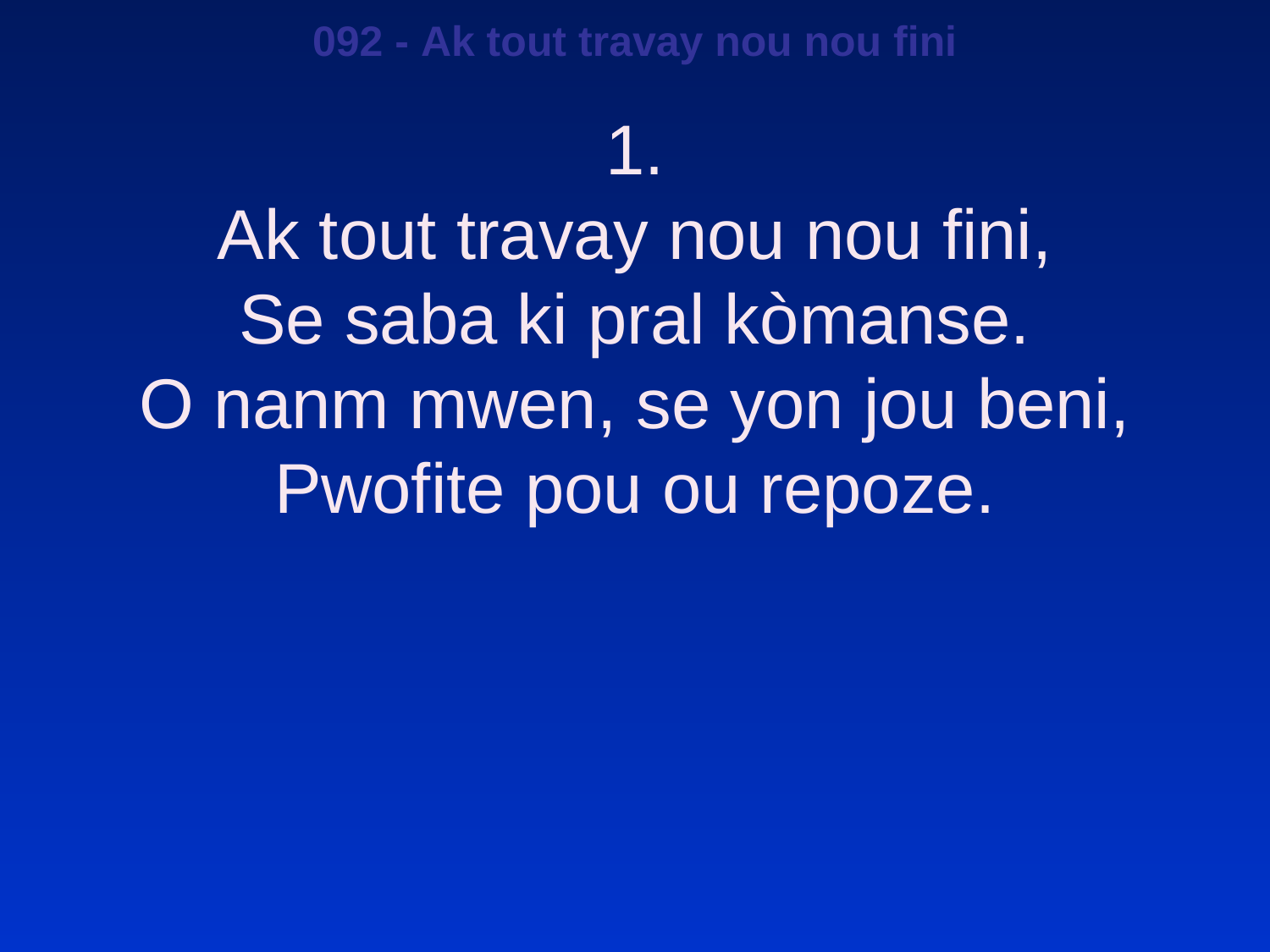

092 - Ak tout travay nou nou fini
1.
Ak tout travay nou nou fini,
Se saba ki pral kòmanse.
O nanm mwen, se yon jou beni,
Pwofite pou ou repoze.